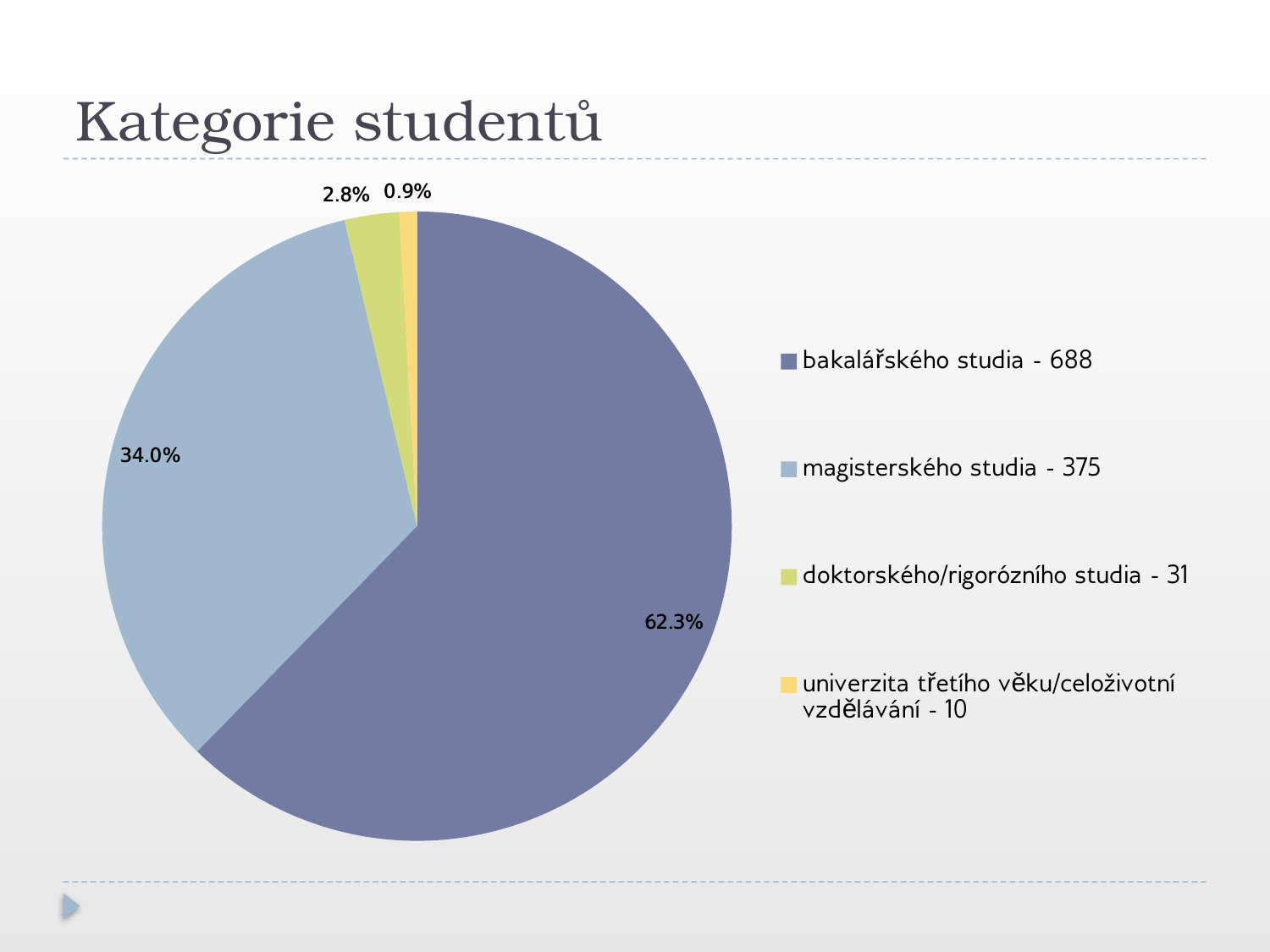

# Kategorie studentů

### Chart

| Category |  |
|---|---|
| bakalářského studia - 688 | 0.623 |
| magisterského studia - 375 | 0.34 |
| doktorského/rigorózního studia - 31 | 0.028 |
| univerzita třetího věku/celoživotní vzdělávání - 10 | 0.009 |